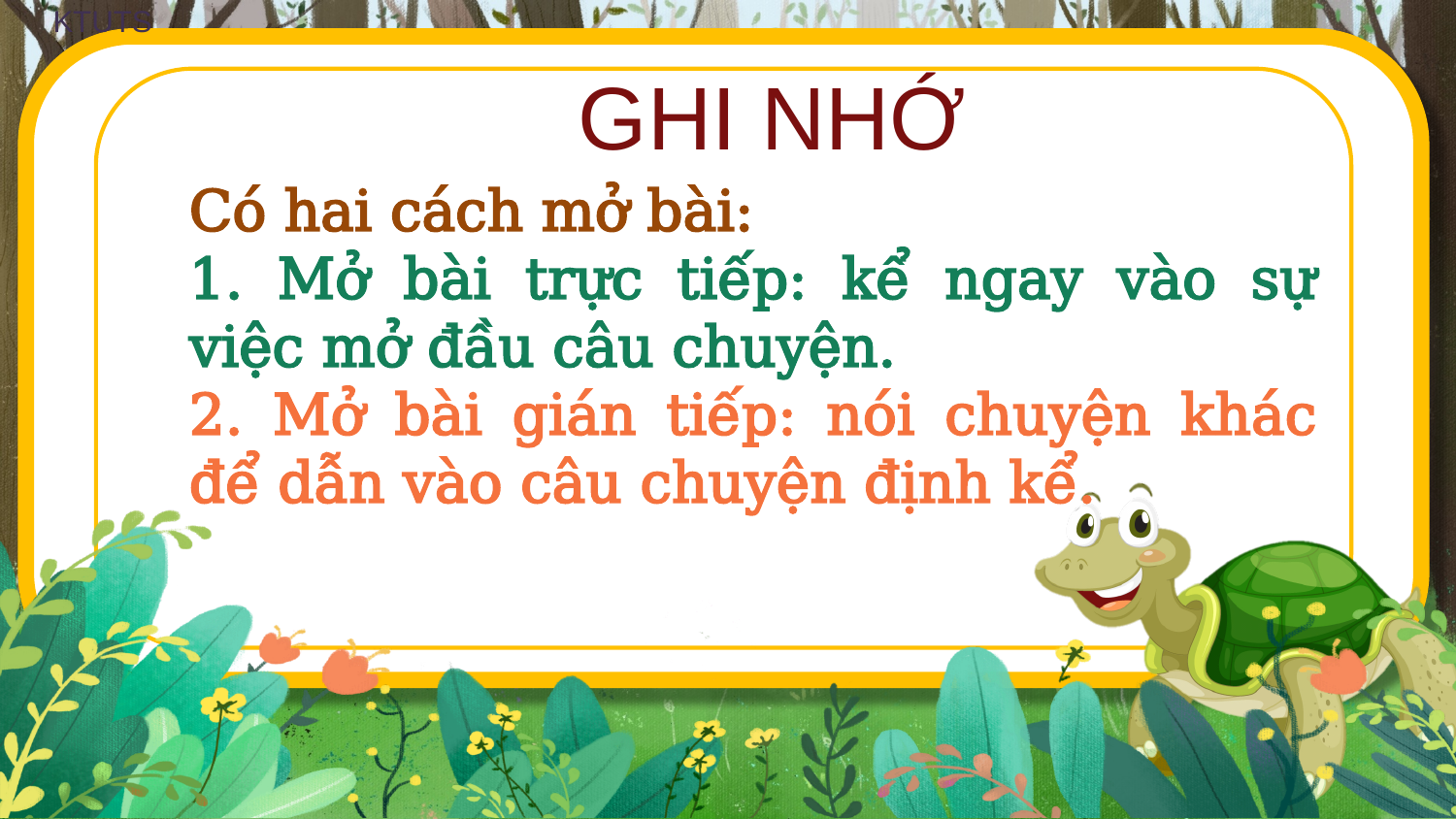

GHI NHỚ
Có hai cách mở bài:
1. Mở bài trực tiếp: kể ngay vào sự việc mở đầu câu chuyện.
2. Mở bài gián tiếp: nói chuyện khác để dẫn vào câu chuyện định kể.